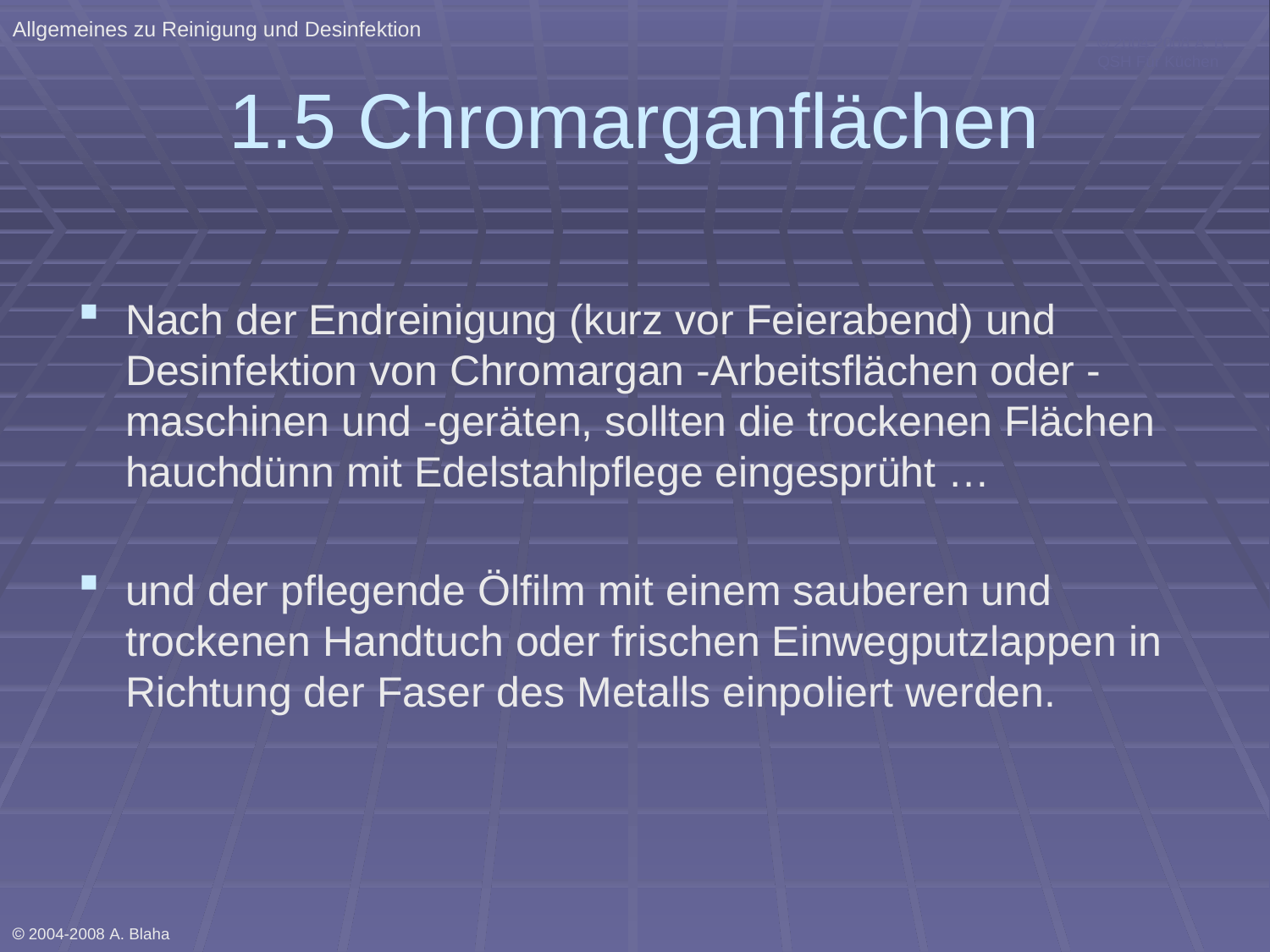

Allgemeines zu Reinigung und Desinfektion
© 2004-2008 A. B. QSH Für Küchen
# 1.5 Chromarganflächen
Nach der Endreinigung (kurz vor Feierabend) und Desinfektion von Chromargan -Arbeitsflächen oder -maschinen und -geräten, sollten die trockenen Flächen hauchdünn mit Edelstahlpflege eingesprüht …

und der pflegende Ölfilm mit einem sauberen und trockenen Handtuch oder frischen Einwegputzlappen in Richtung der Faser des Metalls einpoliert werden.

© 2004-2008 A. Blaha